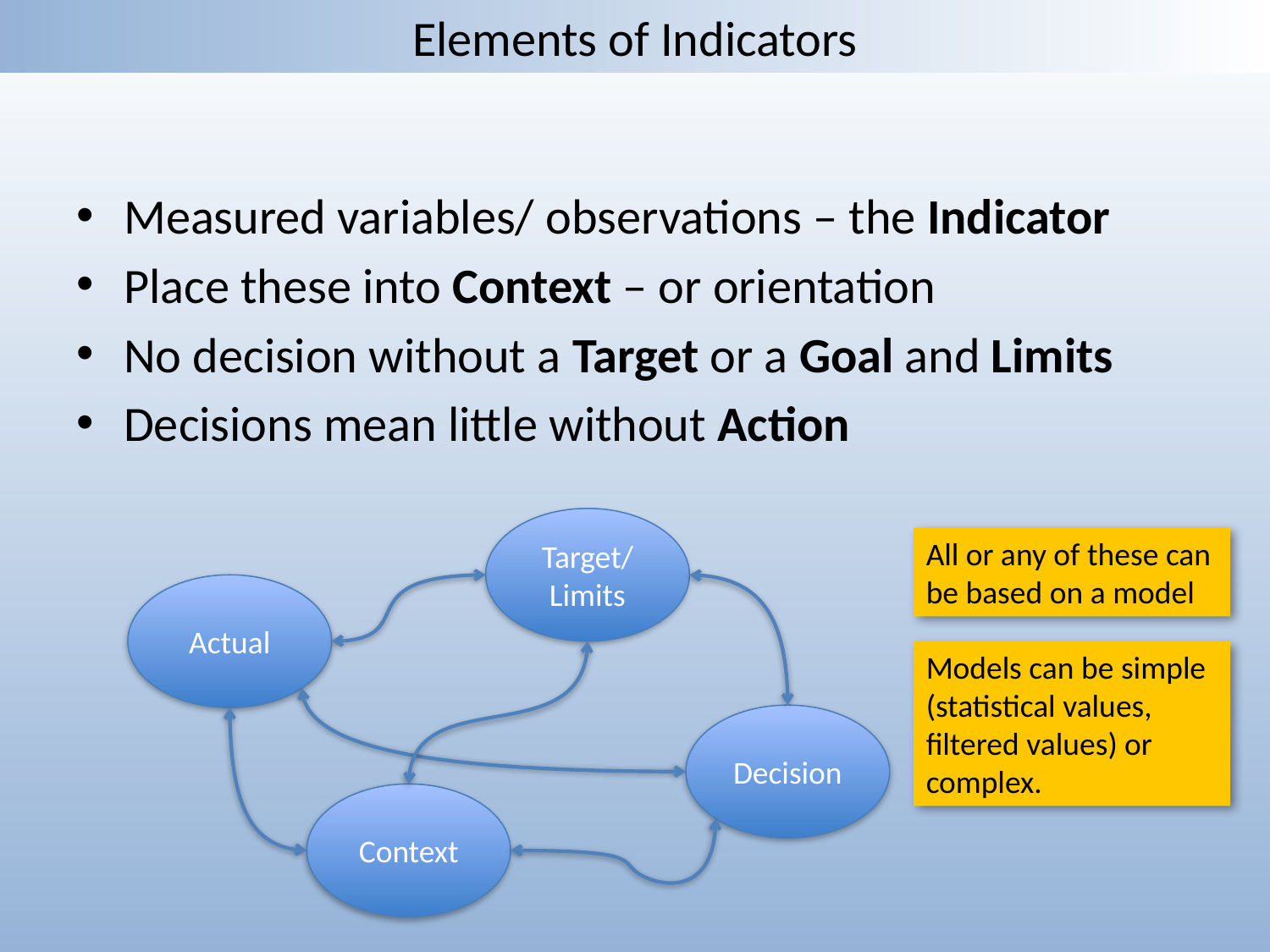

# Elements of Indicators
Measured variables/ observations – the Indicator
Place these into Context – or orientation
No decision without a Target or a Goal and Limits
Decisions mean little without Action

Target/ Limits
All or any of these can be based on a model
Actual
Models can be simple (statistical values, filtered values) or complex.
Decision
Context